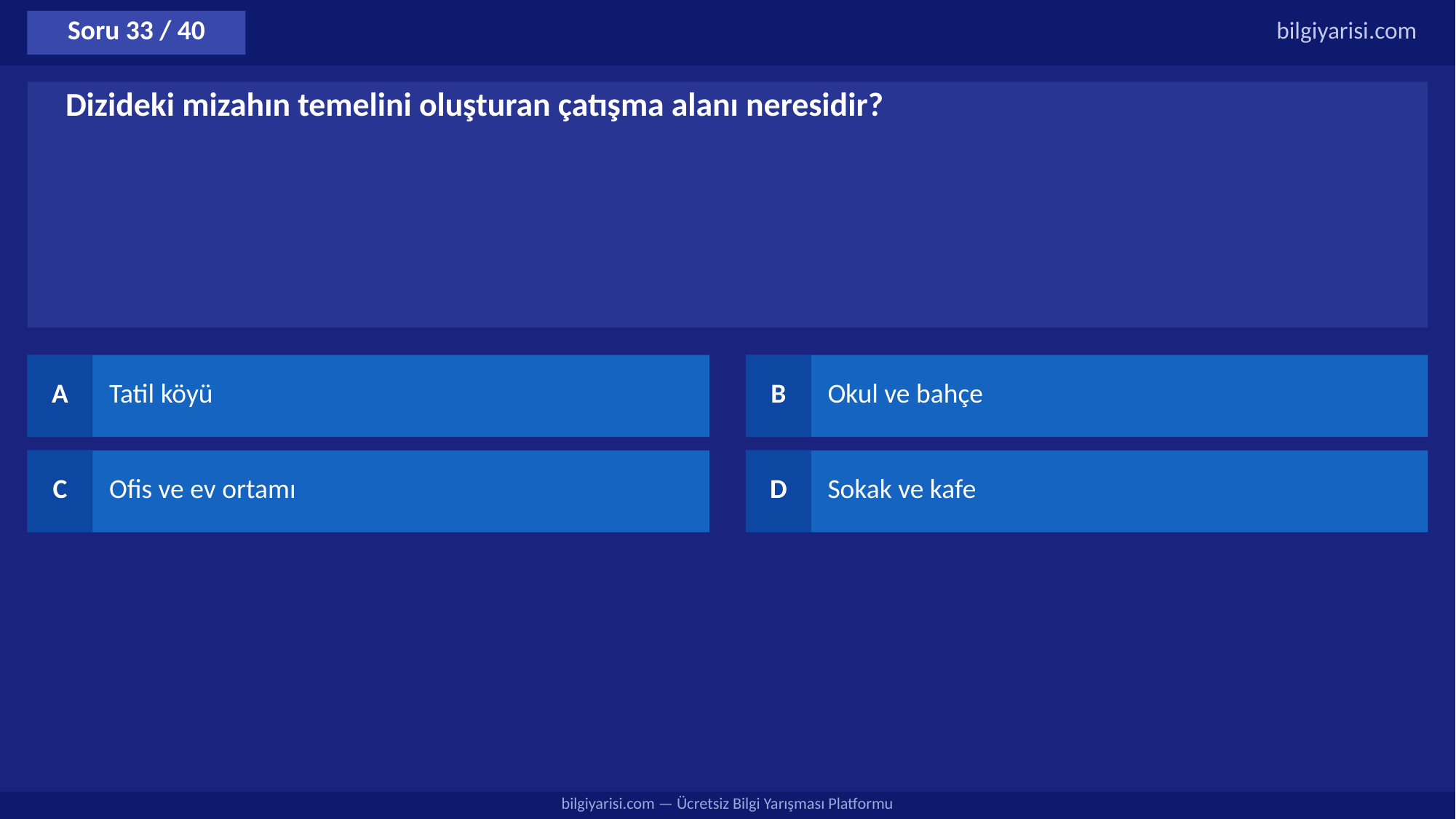

Soru 33 / 40
bilgiyarisi.com

Dizideki mizahın temelini oluşturan çatışma alanı neresidir?

A
Tatil köyü

B
Okul ve bahçe

C
Ofis ve ev ortamı

D
Sokak ve kafe
bilgiyarisi.com — Ücretsiz Bilgi Yarışması Platformu